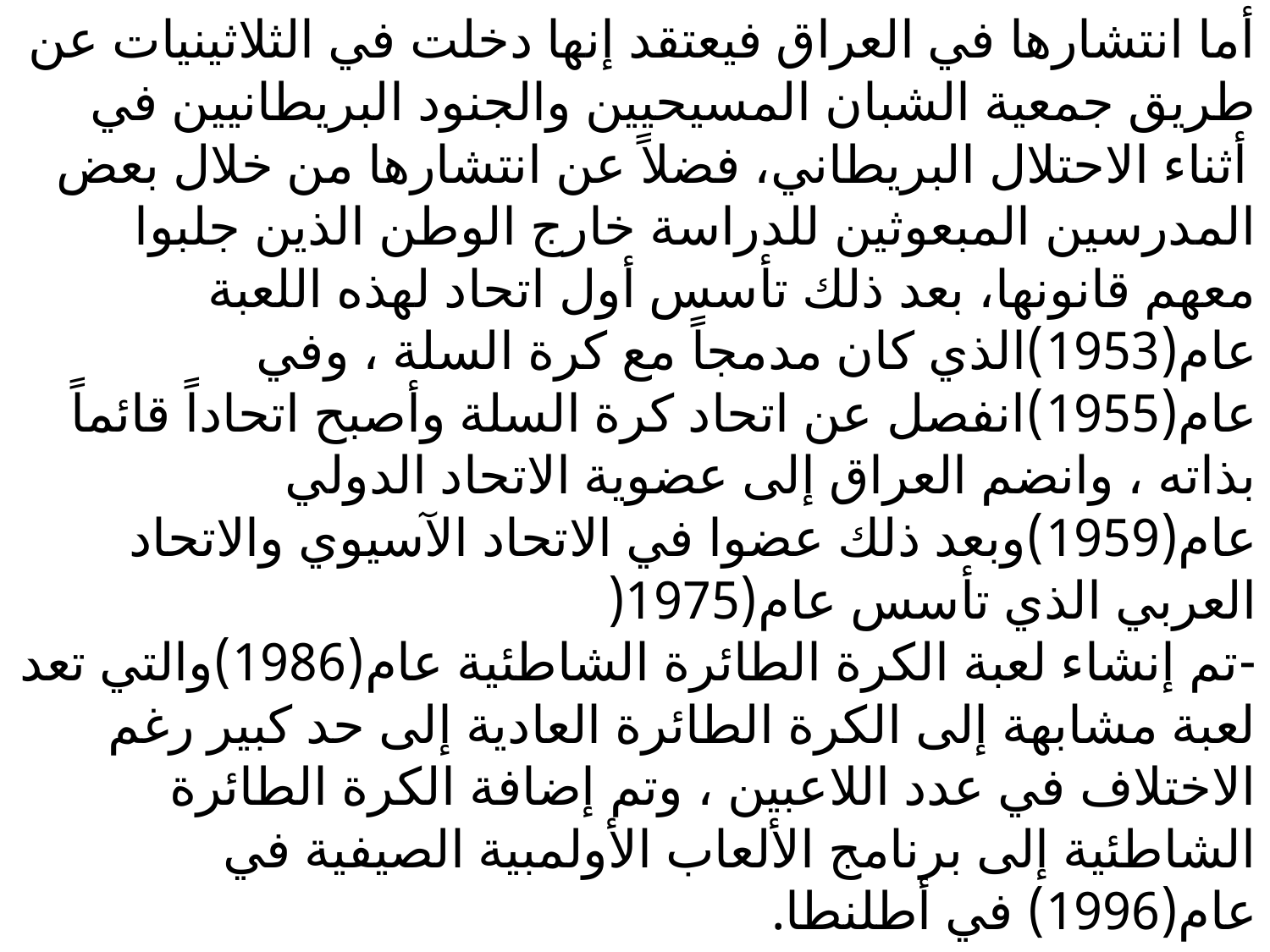

أما انتشارها في العراق فيعتقد إنها دخلت في الثلاثينيات عن طريق جمعية الشبان المسيحيين والجنود البريطانيين في أثناء الاحتلال البريطاني، فضلاً عن انتشارها من خلال بعض المدرسين المبعوثين للدراسة خارج الوطن الذين جلبوا معهم قانونها، بعد ذلك تأسس أول اتحاد لهذه اللعبة عام(1953)الذي كان مدمجاً مع كرة السلة ، وفي عام(1955)انفصل عن اتحاد كرة السلة وأصبح اتحاداً قائماً بذاته ، وانضم العراق إلى عضوية الاتحاد الدولي عام(1959)وبعد ذلك عضوا في الاتحاد الآسيوي والاتحاد العربي الذي تأسس عام(1975(
-تم إنشاء لعبة الكرة الطائرة الشاطئية عام(1986)والتي تعد لعبة مشابهة إلى الكرة الطائرة العادية إلى حد كبير رغم الاختلاف في عدد اللاعبين ، وتم إضافة الكرة الطائرة الشاطئية إلى برنامج الألعاب الأولمبية الصيفية في عام(1996) في أطلنطا.